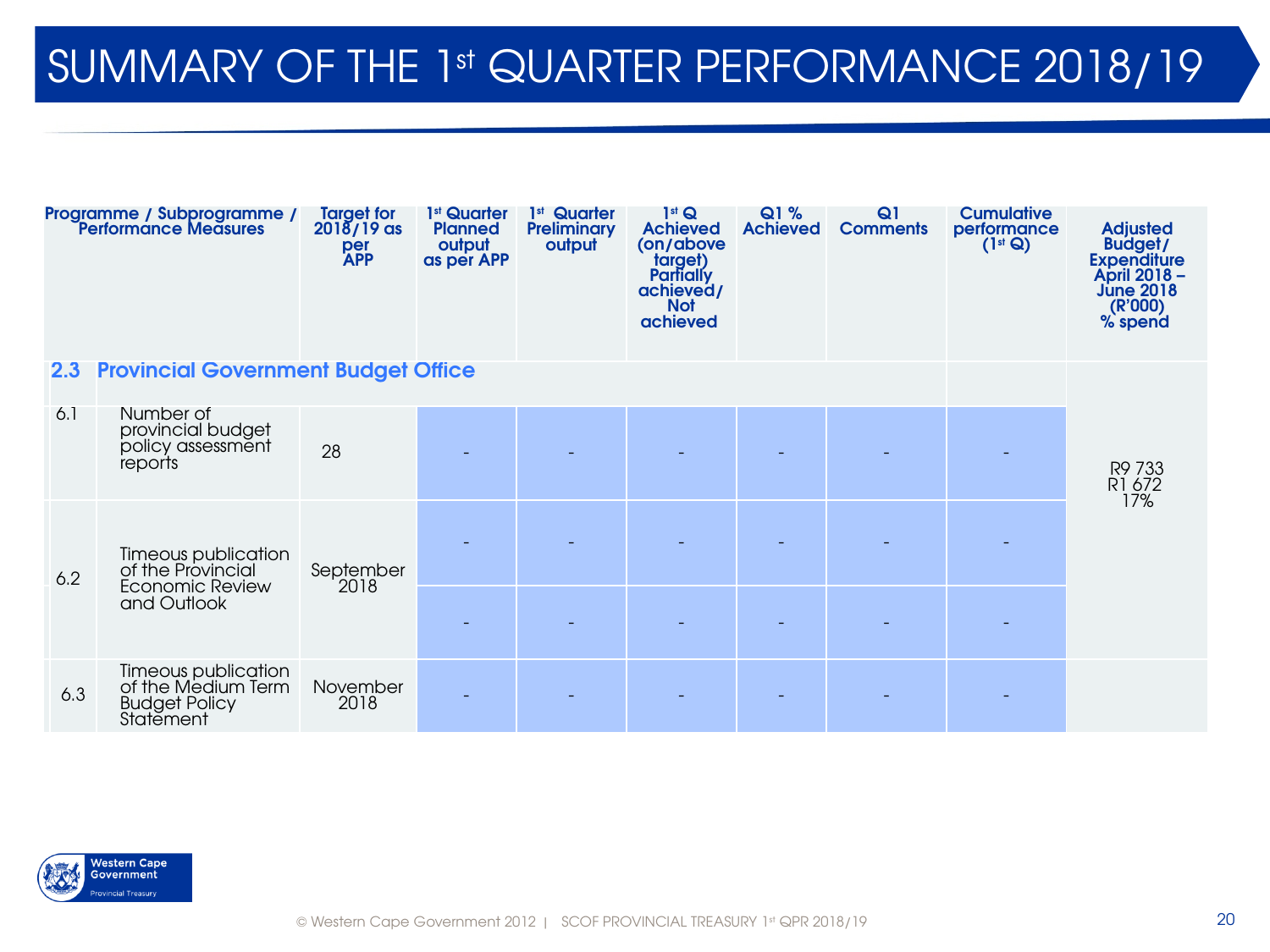

SUMMARY OF THE 1st QUARTER PERFORMANCE 2018/19
| Programme / Subprogramme / Performance Measures |  |  | Target for 2018/19 as per APP | 1st Quarter Planned output as per APP | 1st Quarter Preliminary output | 1st Q Achieved (on/above target) Partially achieved/ Not achieved | Q1 % Achieved | Q1 Comments | Cumulative performance (1st Q) | Adjusted Budget/ Expenditure April 2018 – June 2018 (R’000) % spend |
| --- | --- | --- | --- | --- | --- | --- | --- | --- | --- | --- |
|  | 2.3 | Provincial Government Budget Office |  |  |  |  |  |  |  | R9 733 R1 672 17% |
|  | 6.1 | Number of provincial budget policy assessment reports | 28 | - | - | - | - | - | - |  |
|  | 6.2 | Timeous publication of the Provincial Economic Review and Outlook | September 2018 | - | - | - | - | - | - |  |
|  |  |  |  | - | - | - | - | - | - |  |
|  | 6.3 | Timeous publication of the Medium Term Budget Policy Statement | November 2018 | - | - | - | - | - | - |  |
SCOF PROVINCIAL TREASURY 1st QPR 2018/19
20